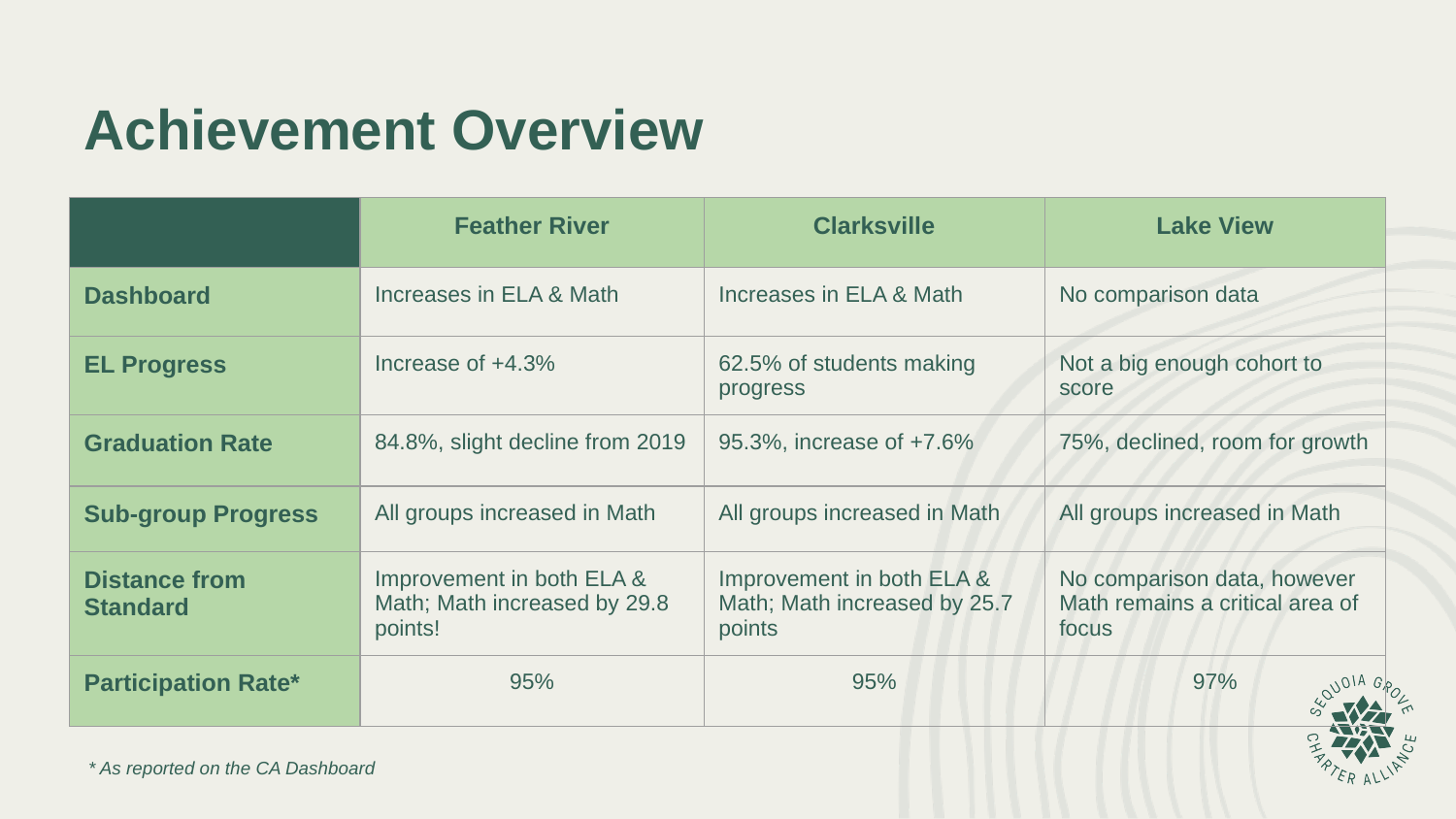

# Achievement Overview
|  | Feather River | Clarksville | Lake View |
| --- | --- | --- | --- |
| Dashboard | Increases in ELA & Math | Increases in ELA & Math | No comparison data |
| EL Progress | Increase of +4.3% | 62.5% of students making progress | Not a big enough cohort to score |
| Graduation Rate | 84.8%, slight decline from 2019 | 95.3%, increase of +7.6% | 75%, declined, room for growth |
| Sub-group Progress | All groups increased in Math | All groups increased in Math | All groups increased in Math |
| Distance from Standard | Improvement in both ELA & Math; Math increased by 29.8 points! | Improvement in both ELA & Math; Math increased by 25.7 points | No comparison data, however Math remains a critical area of focus |
| Participation Rate\* | 95% | 95% | 97% |
* As reported on the CA Dashboard